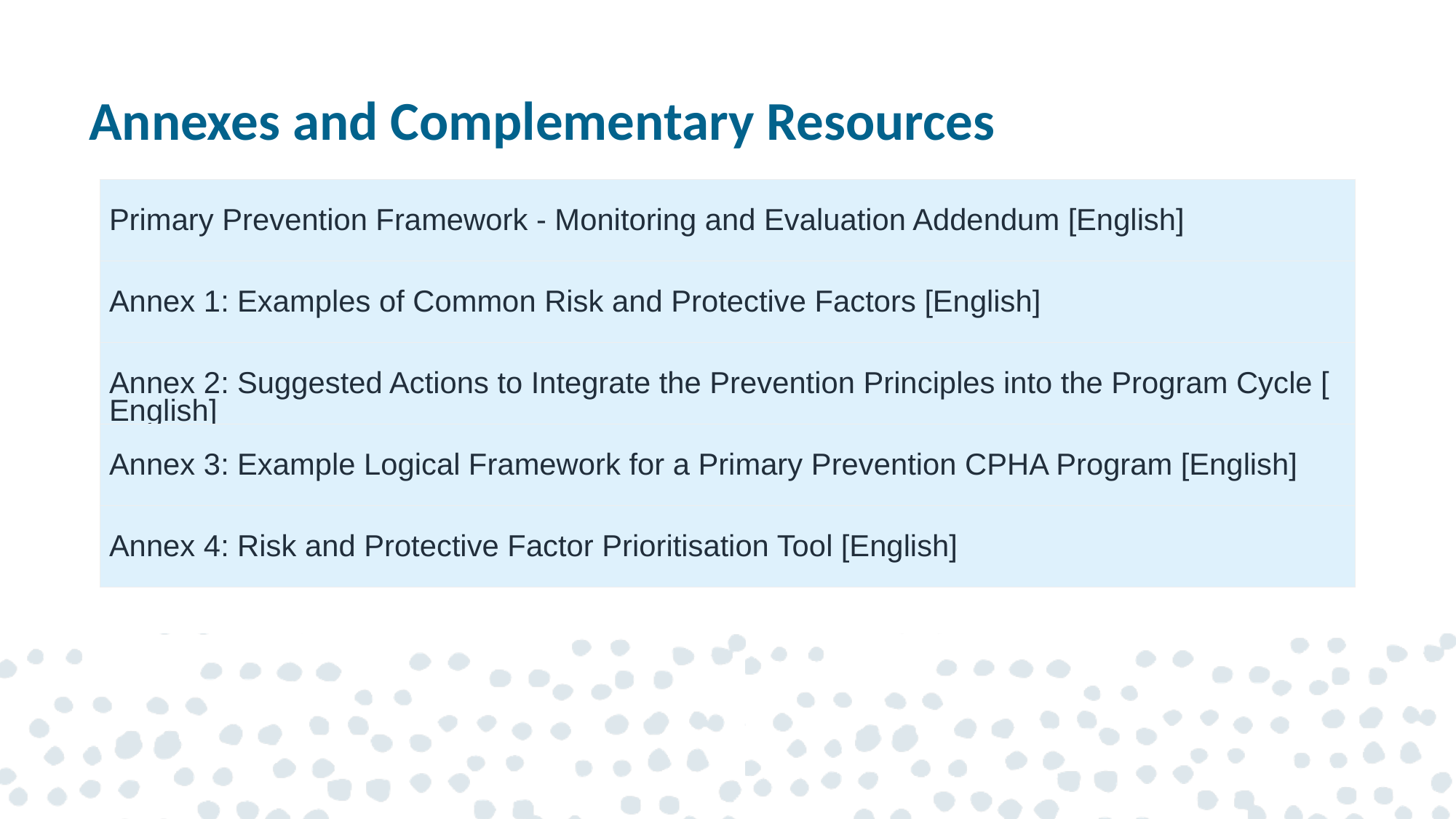

# Annexes and Complementary Resources
| Primary Prevention Framework - Monitoring and Evaluation Addendum [English] |
| --- |
| Annex 1: Examples of Common Risk and Protective Factors [English] |
| Annex 2: Suggested Actions to Integrate the Prevention Principles into the Program Cycle [English] |
| Annex 3: Example Logical Framework for a Primary Prevention CPHA Program [English] |
| Annex 4: Risk and Protective Factor Prioritisation Tool [English] |